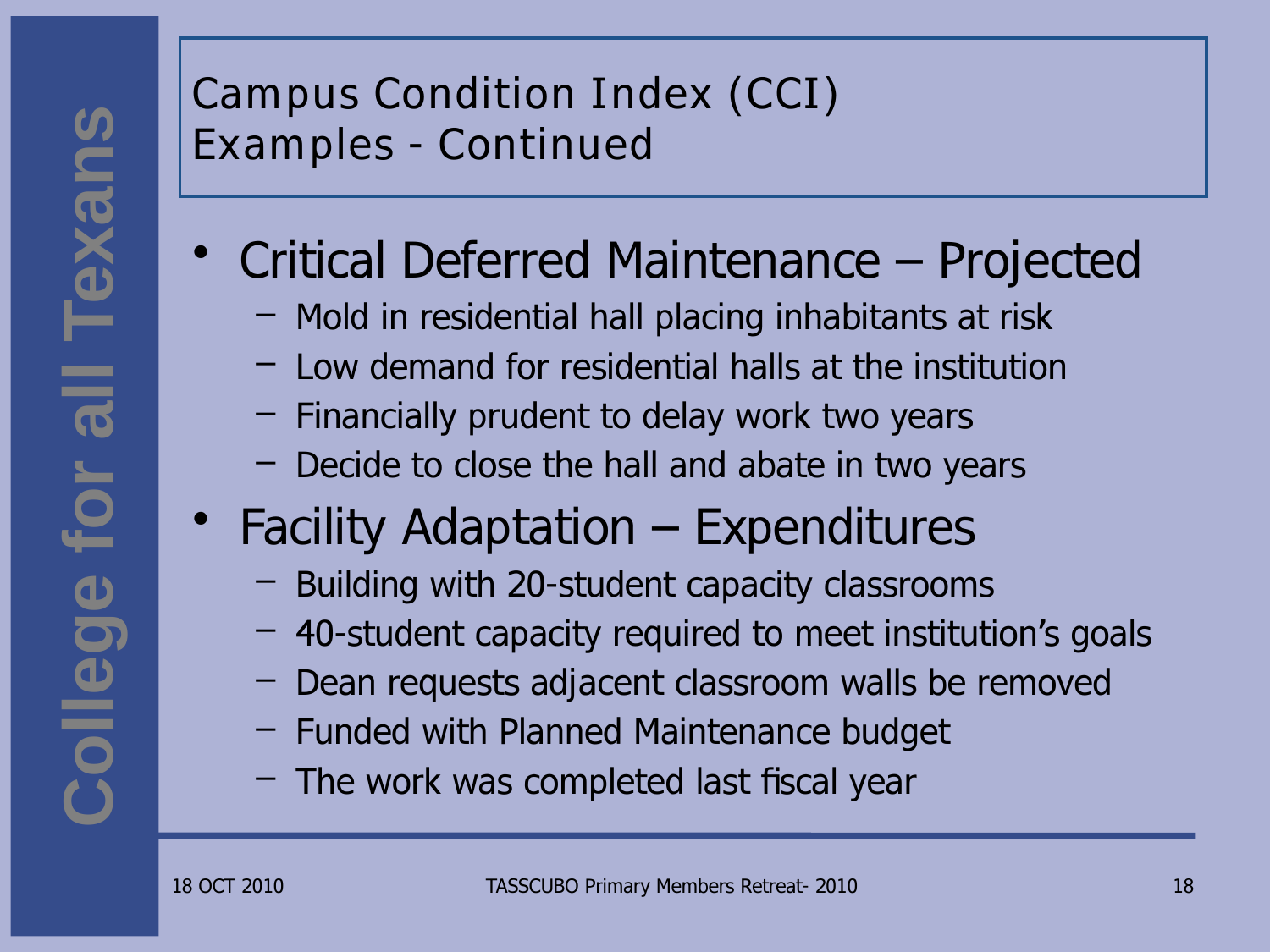

# Campus Condition Index (CCI) Examples - Continued
Critical Deferred Maintenance – Projected
Mold in residential hall placing inhabitants at risk
Low demand for residential halls at the institution
Financially prudent to delay work two years
Decide to close the hall and abate in two years
Facility Adaptation – Expenditures
Building with 20-student capacity classrooms
40-student capacity required to meet institution’s goals
Dean requests adjacent classroom walls be removed
Funded with Planned Maintenance budget
The work was completed last fiscal year

TASSCUBO Primary Members Retreat- 2010
18
18 OCT 2010